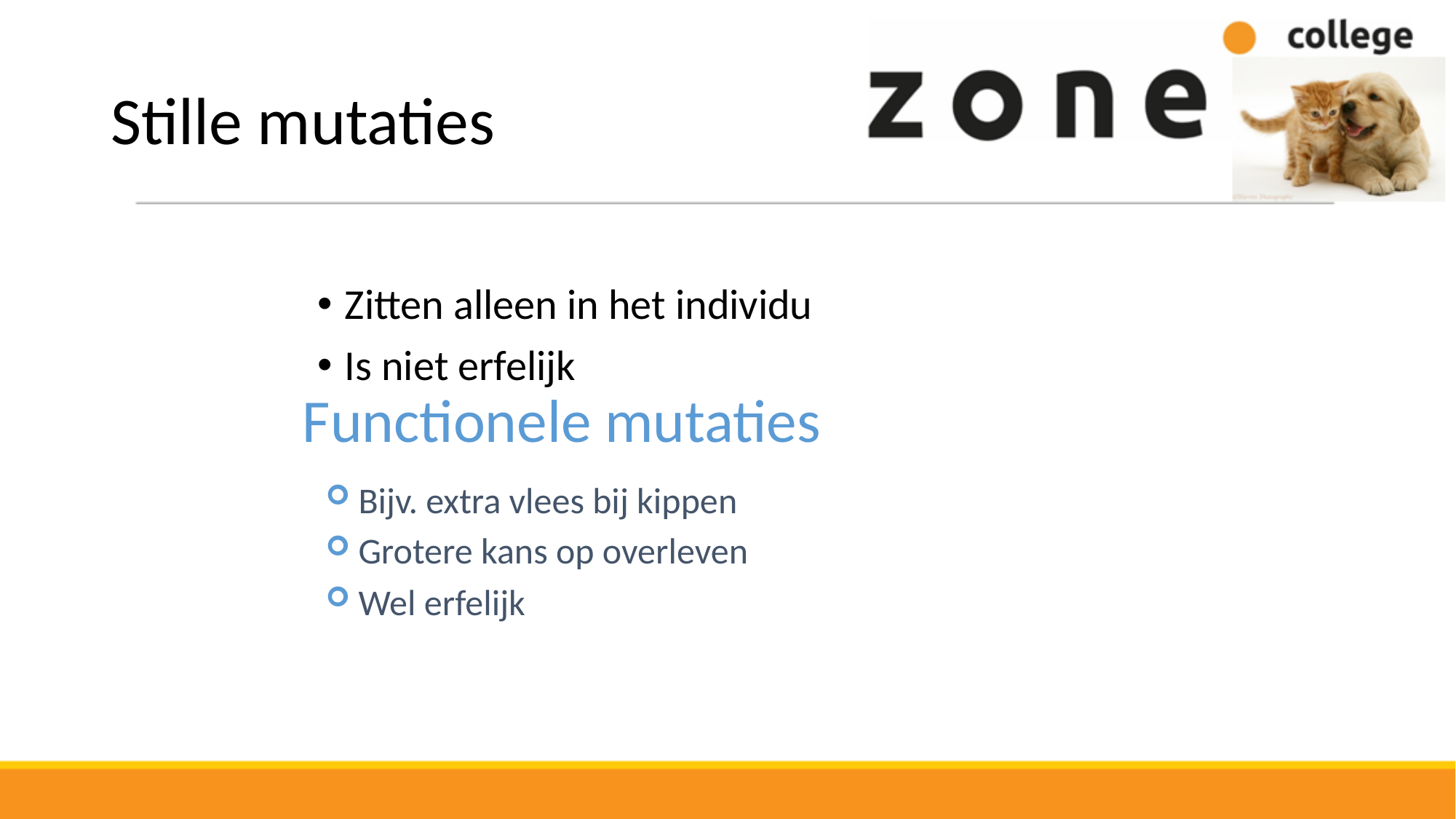

# Stille mutaties
Zitten alleen in het individu
Is niet erfelijk
Functionele mutaties
Bijv. extra vlees bij kippen
Grotere kans op overleven
Wel erfelijk